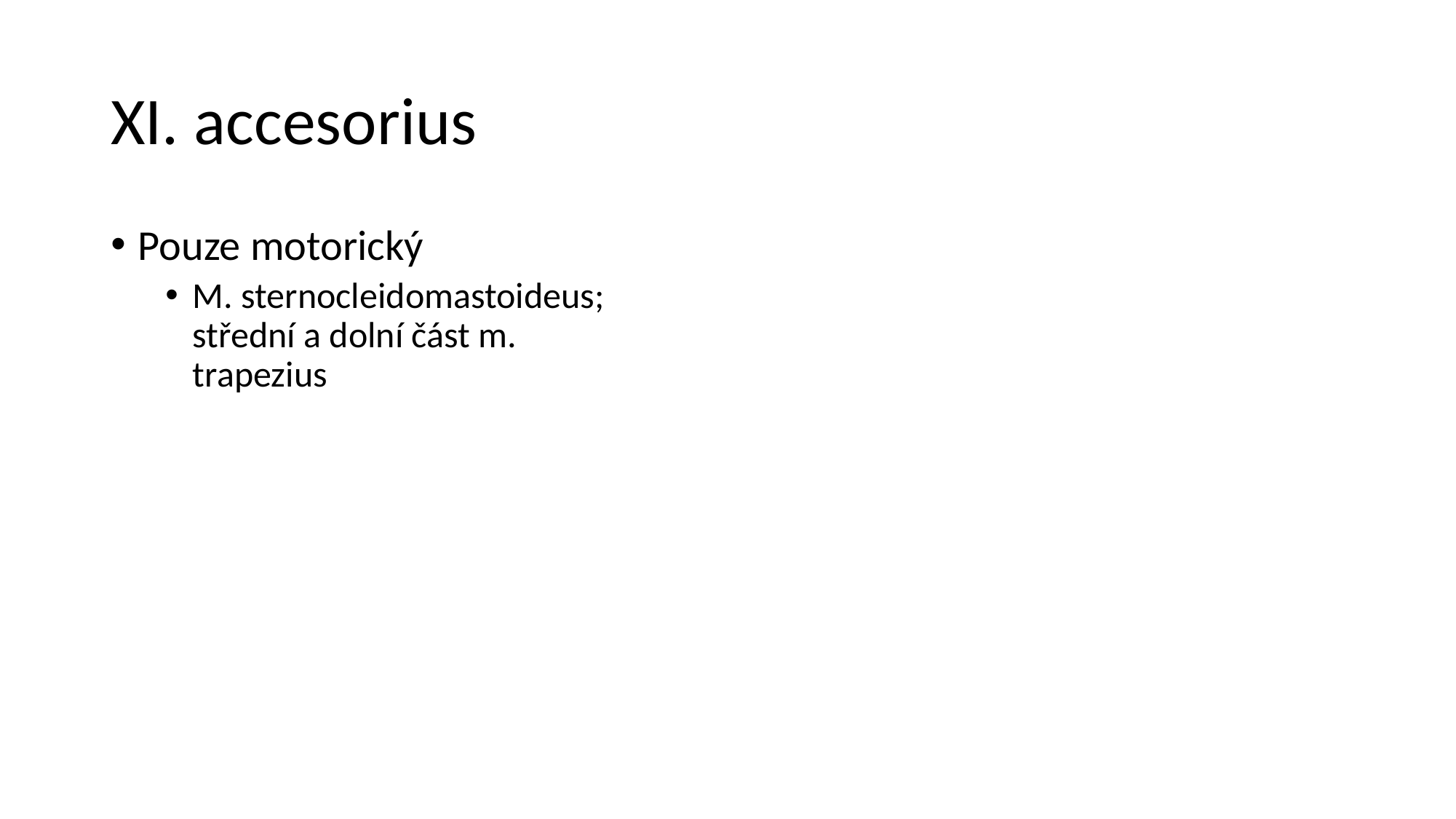

# XI. accesorius
Pouze motorický
M. sternocleidomastoideus; střední a dolní část m. trapezius